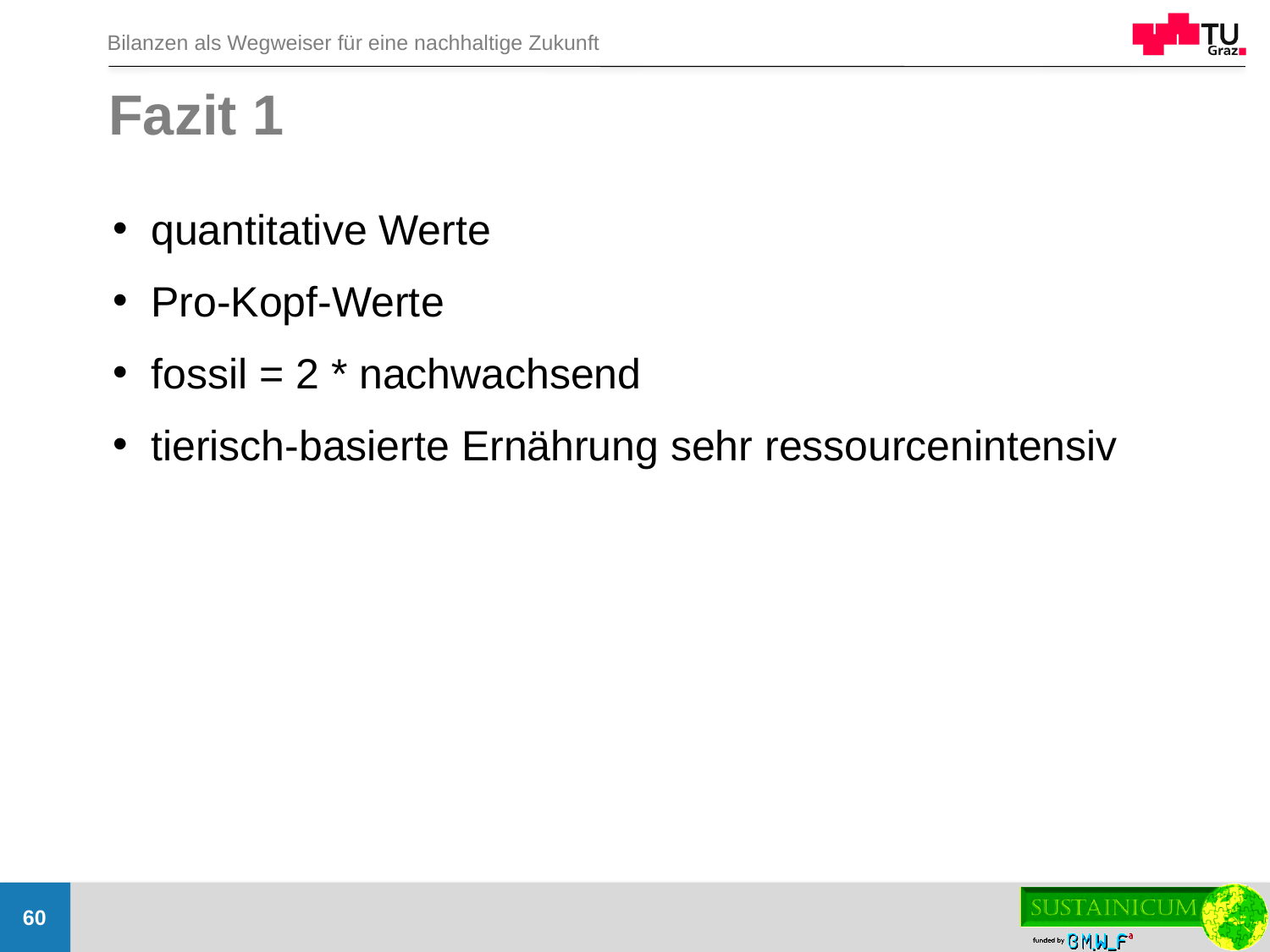

# Fazit 1
quantitative Werte
Pro-Kopf-Werte
fossil = 2 * nachwachsend
tierisch-basierte Ernährung sehr ressourcenintensiv